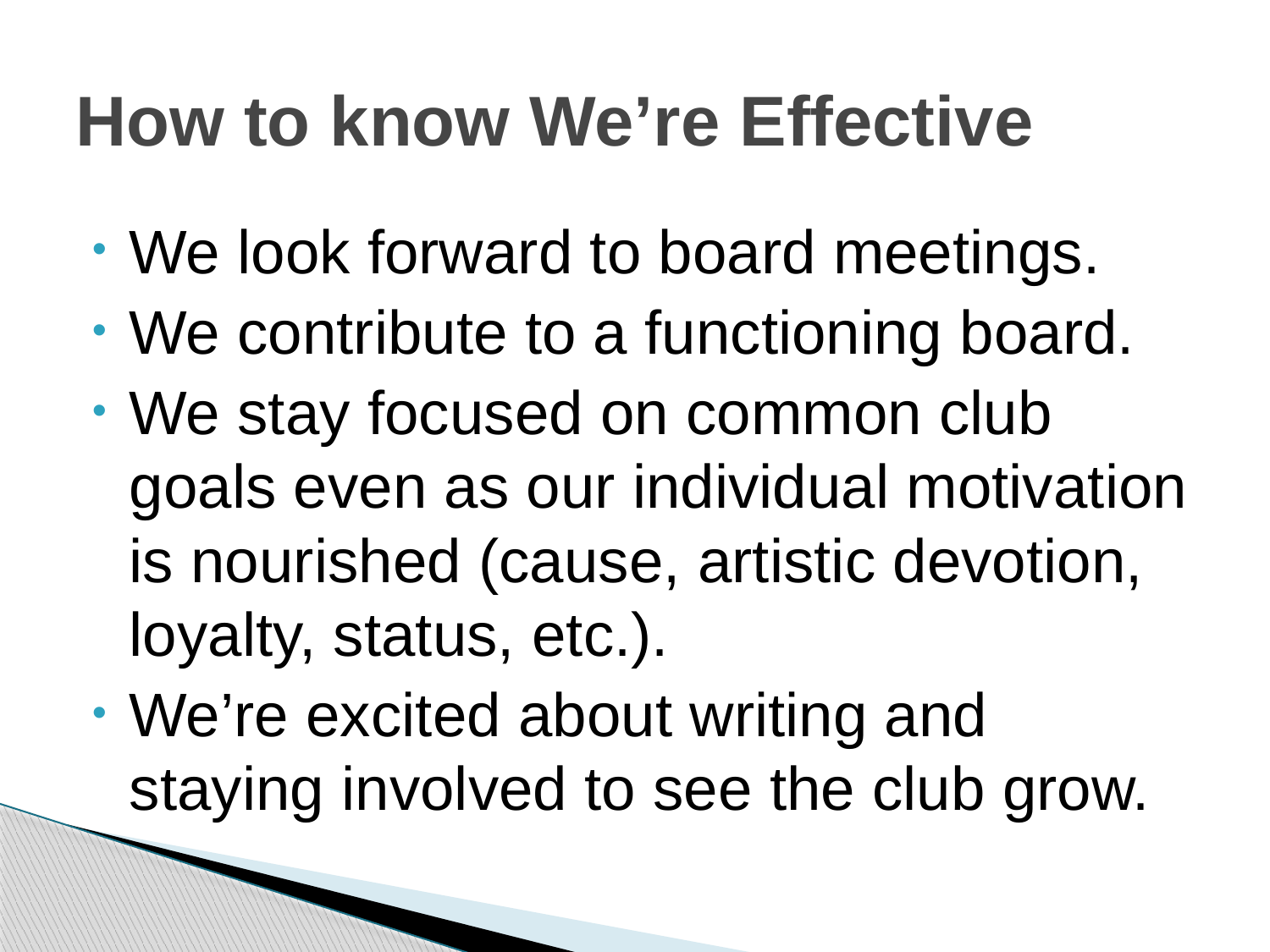

# How to know We’re Effective
We look forward to board meetings.
We contribute to a functioning board.
We stay focused on common club goals even as our individual motivation is nourished (cause, artistic devotion, loyalty, status, etc.).
We’re excited about writing and staying involved to see the club grow.